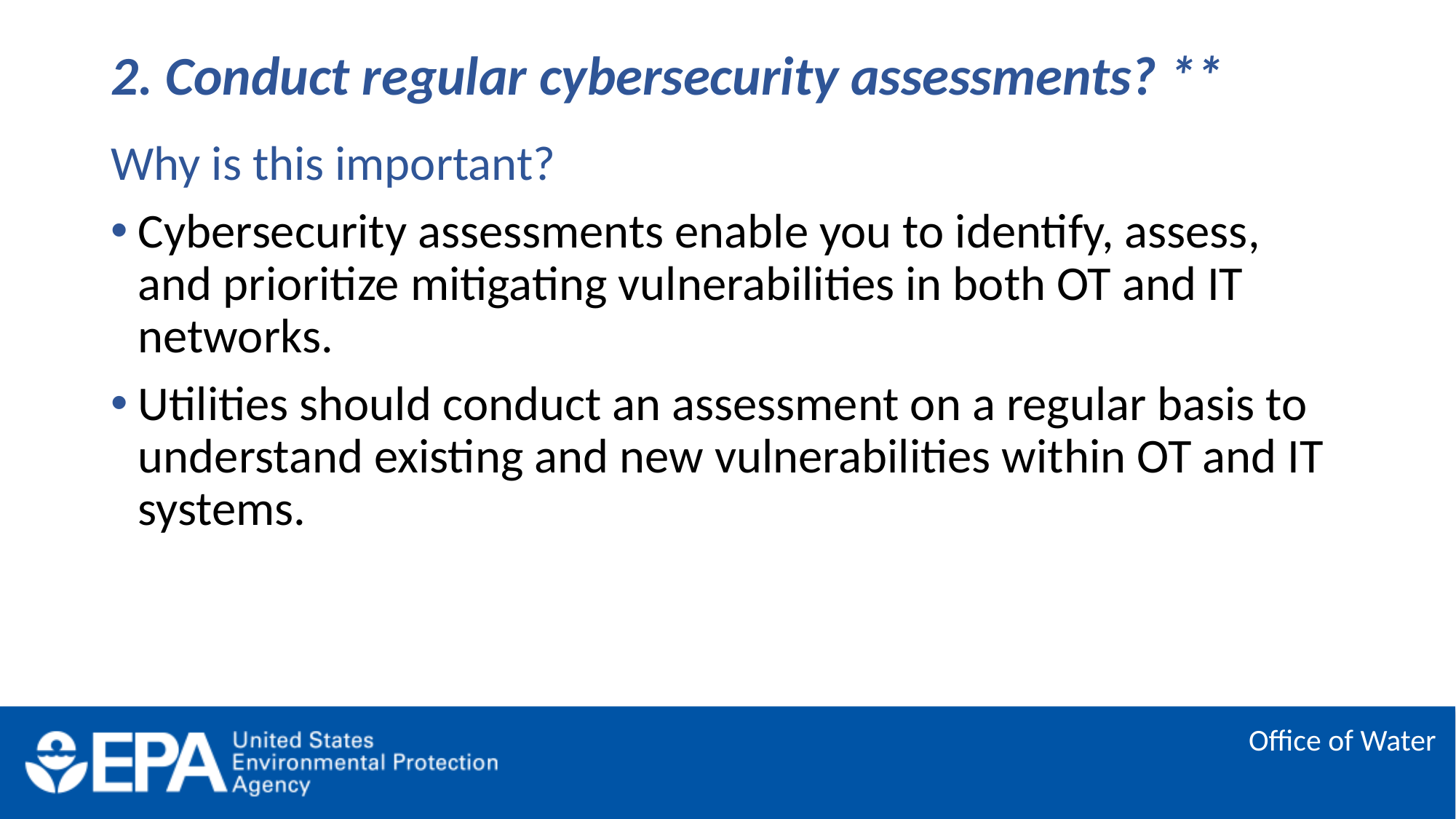

# 2. Conduct regular cybersecurity assessments? **
Why is this important?
Cybersecurity assessments enable you to identify, assess, and prioritize mitigating vulnerabilities in both OT and IT networks.
Utilities should conduct an assessment on a regular basis to understand existing and new vulnerabilities within OT and IT systems.